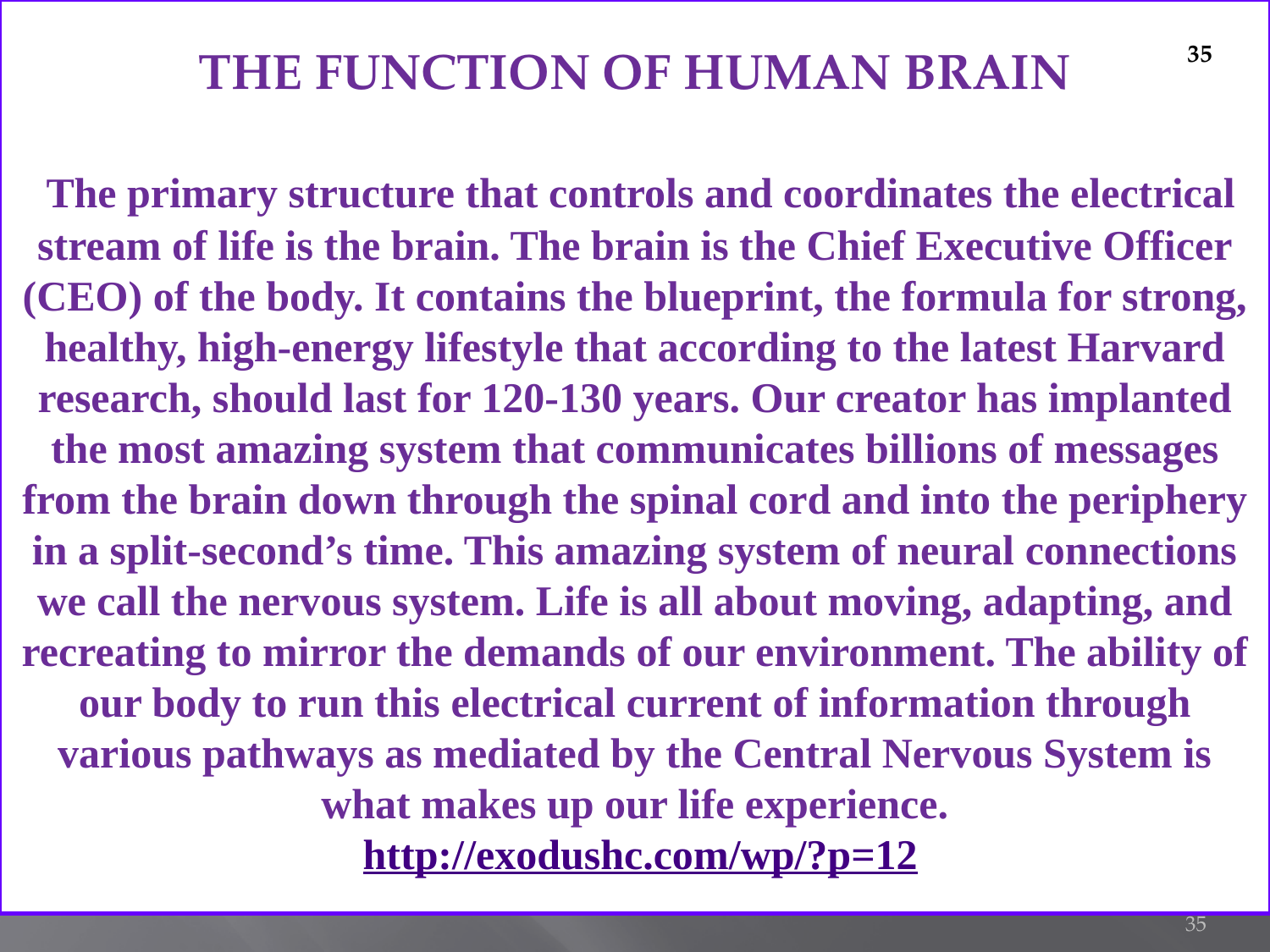

THE FUNCTION OF HUMAN BRAIN

 The primary structure that controls and coordinates the electrical stream of life is the brain. The brain is the Chief Executive Officer (CEO) of the body. It contains the blueprint, the formula for strong, healthy, high-energy lifestyle that according to the latest Harvard research, should last for 120-130 years. Our creator has implanted the most amazing system that communicates billions of messages from the brain down through the spinal cord and into the periphery in a split-second’s time. This amazing system of neural connections we call the nervous system. Life is all about moving, adapting, and recreating to mirror the demands of our environment. The ability of our body to run this electrical current of information through various pathways as mediated by the Central Nervous System is what makes up our life experience.
 http://exodushc.com/wp/?p=12

35
35